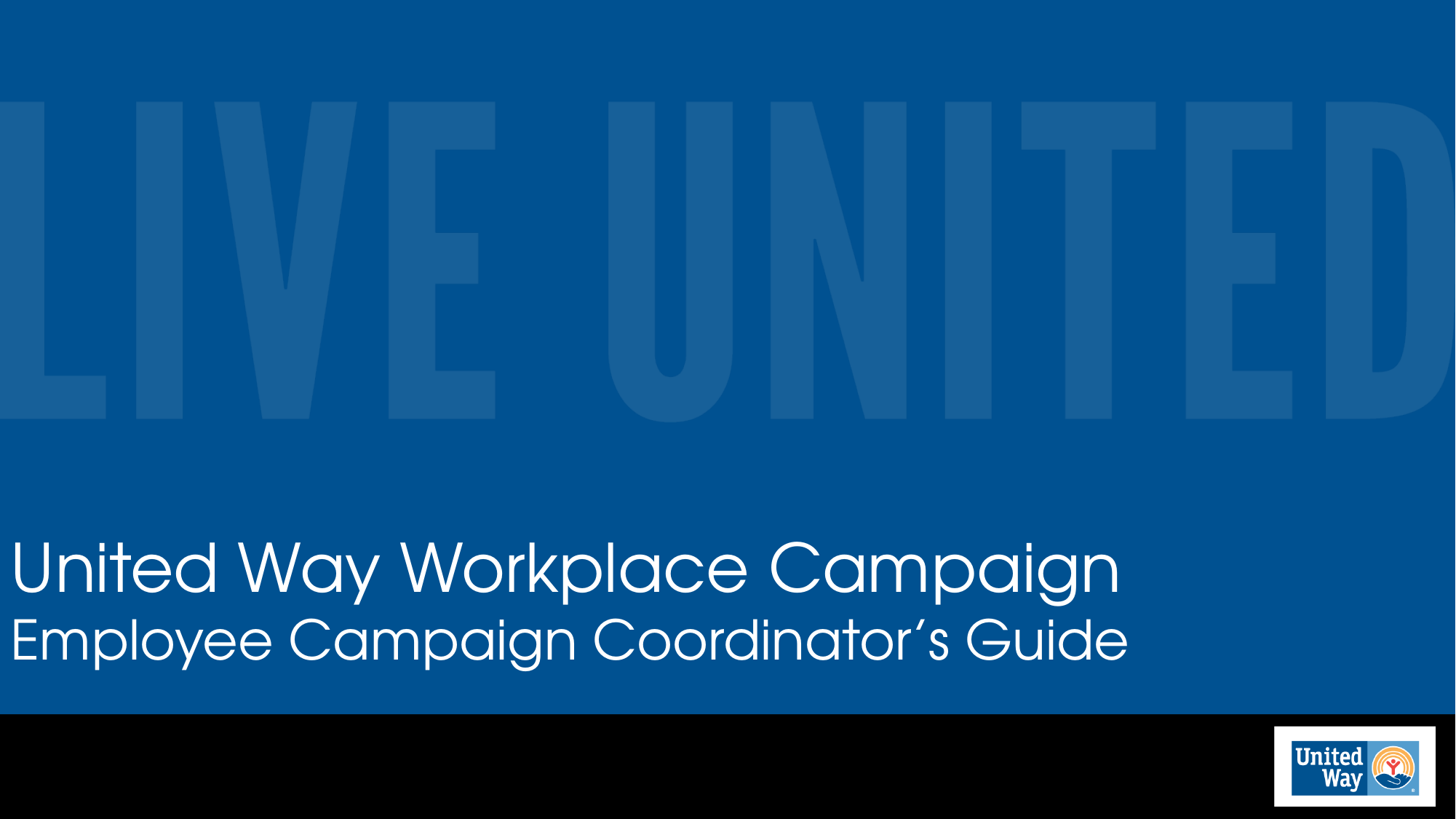

United Way Workplace Campaign
Employee Campaign Coordinator’s Guide